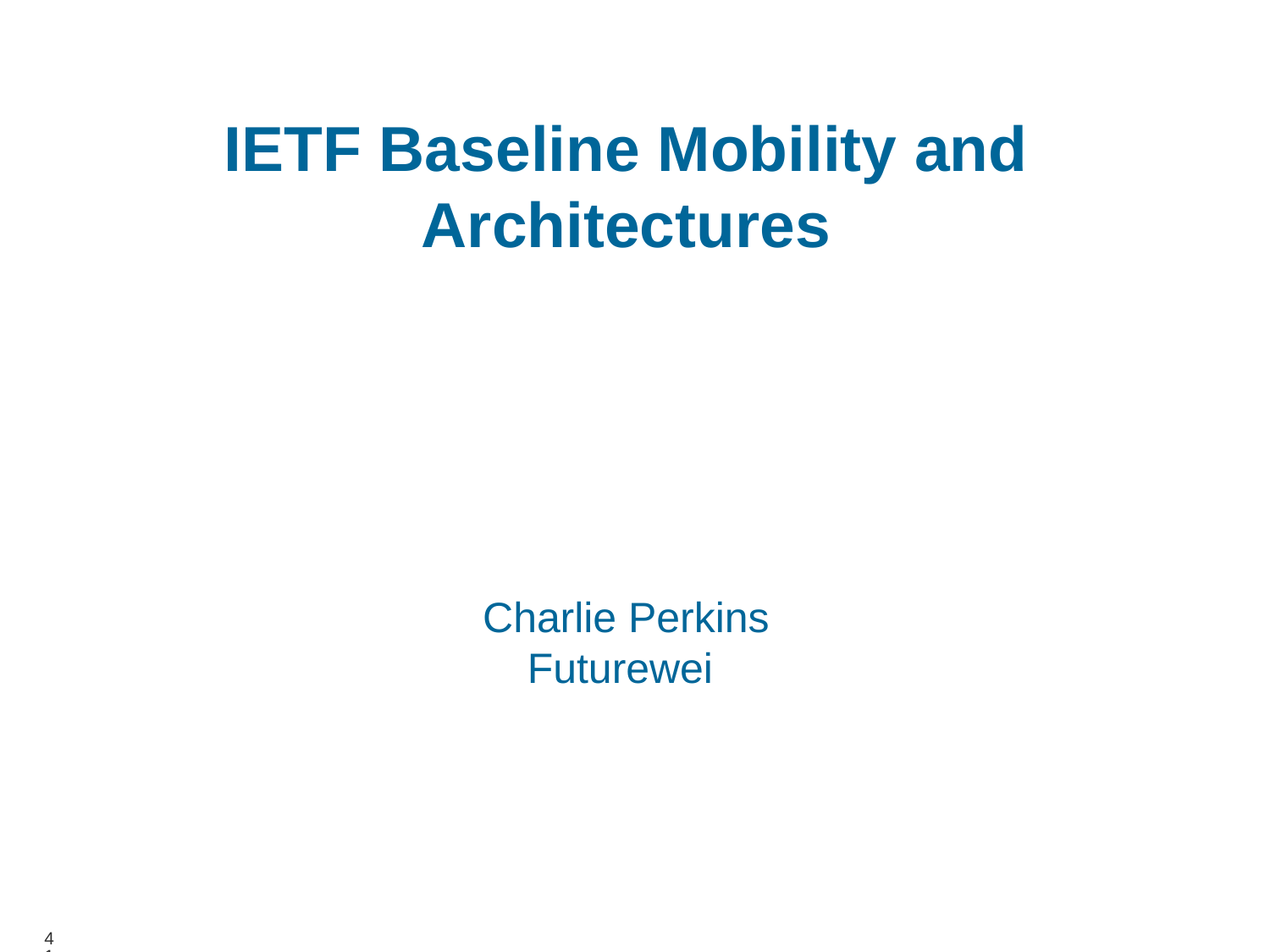

# IETF Baseline Mobility and Architectures Charlie Perkins Futurewei
41